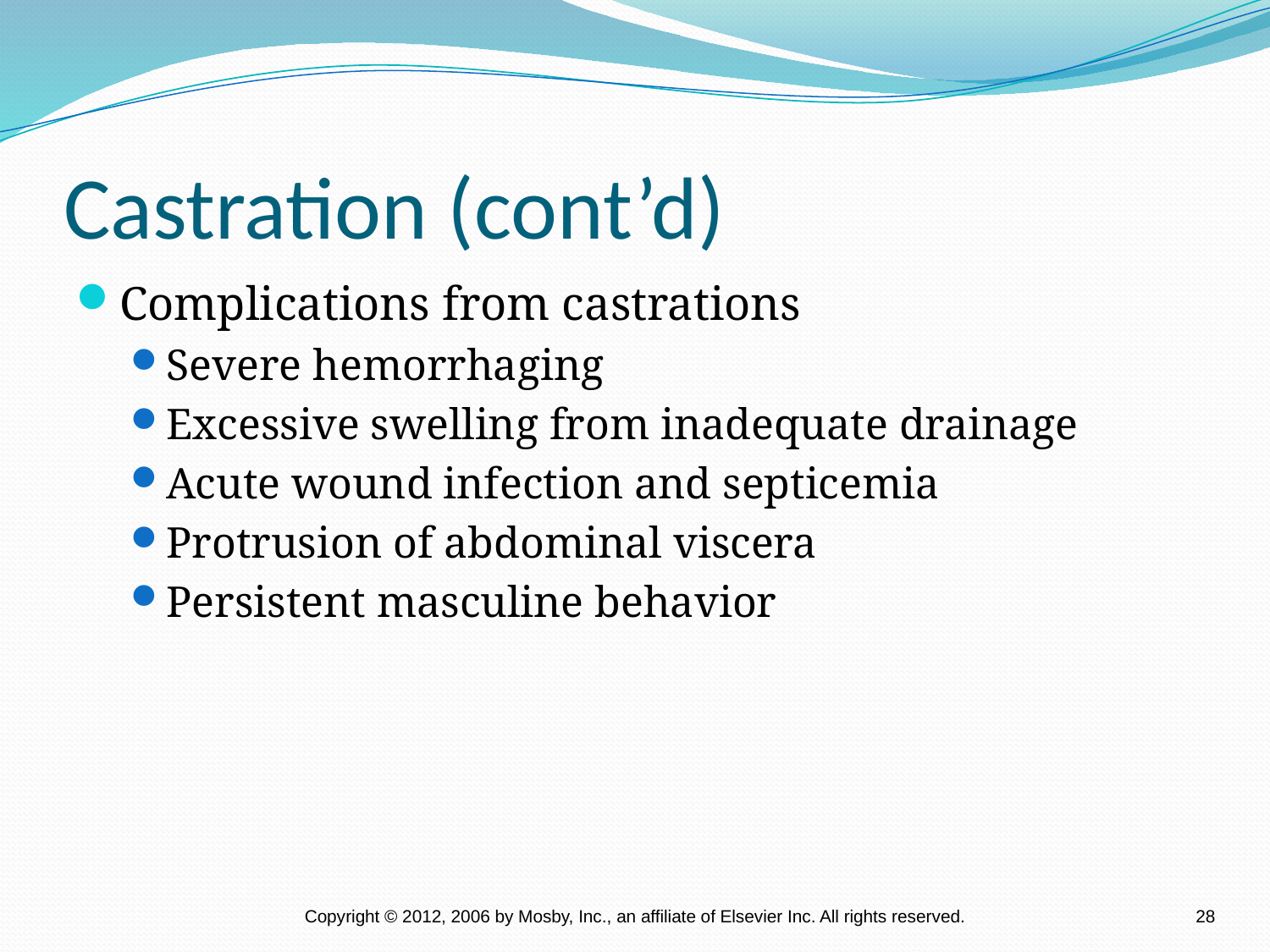

Castration (cont’d)
Complications from castrations
Severe hemorrhaging
Excessive swelling from inadequate drainage
Acute wound infection and septicemia
Protrusion of abdominal viscera
Persistent masculine behavior